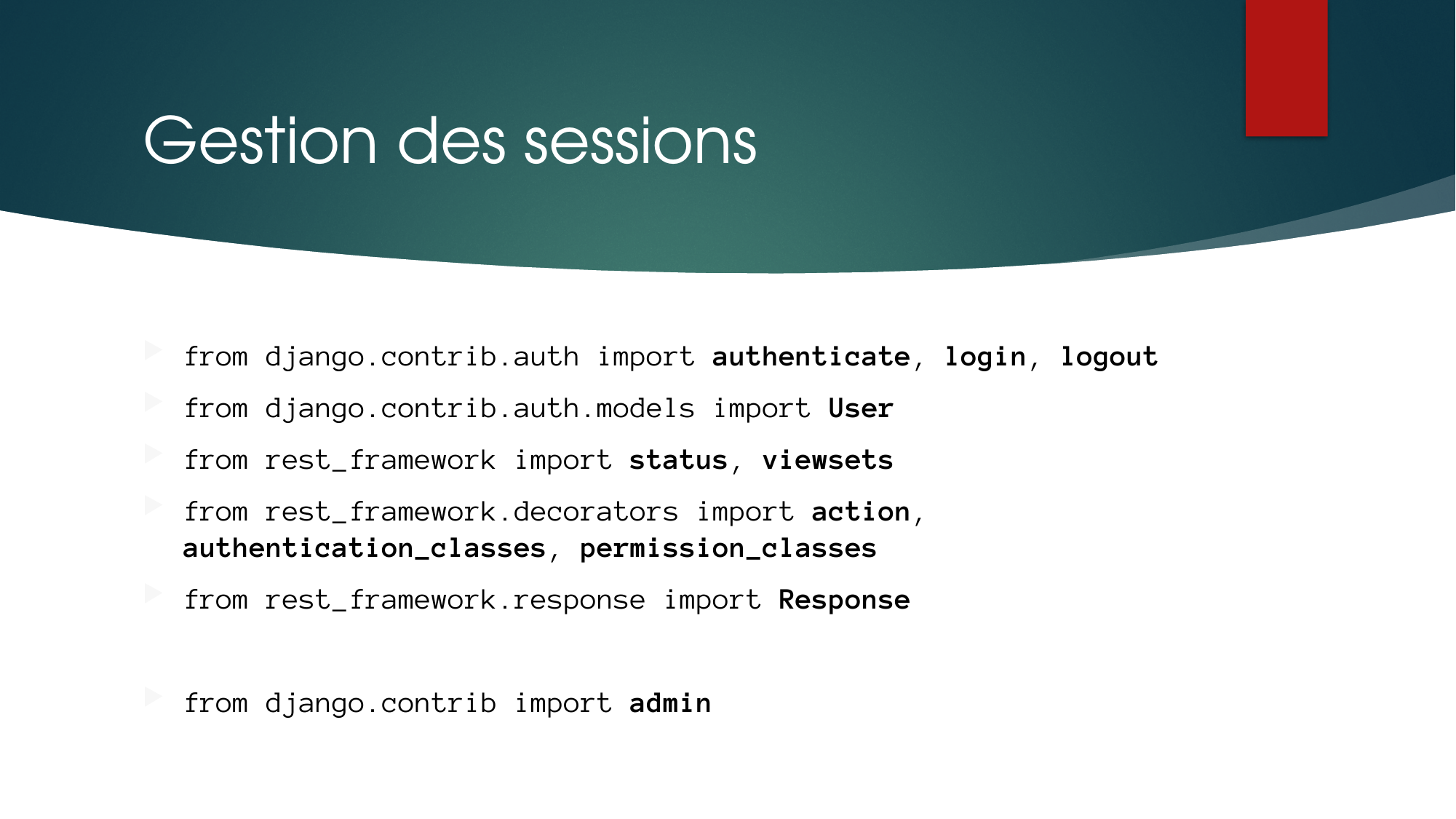

# Gestion des sessions

from django.contrib.auth import authenticate, login, logout
from django.contrib.auth.models import User
from rest_framework import status, viewsets
from rest_framework.decorators import action, authentication_classes, permission_classes
from rest_framework.response import Response

from django.contrib import admin